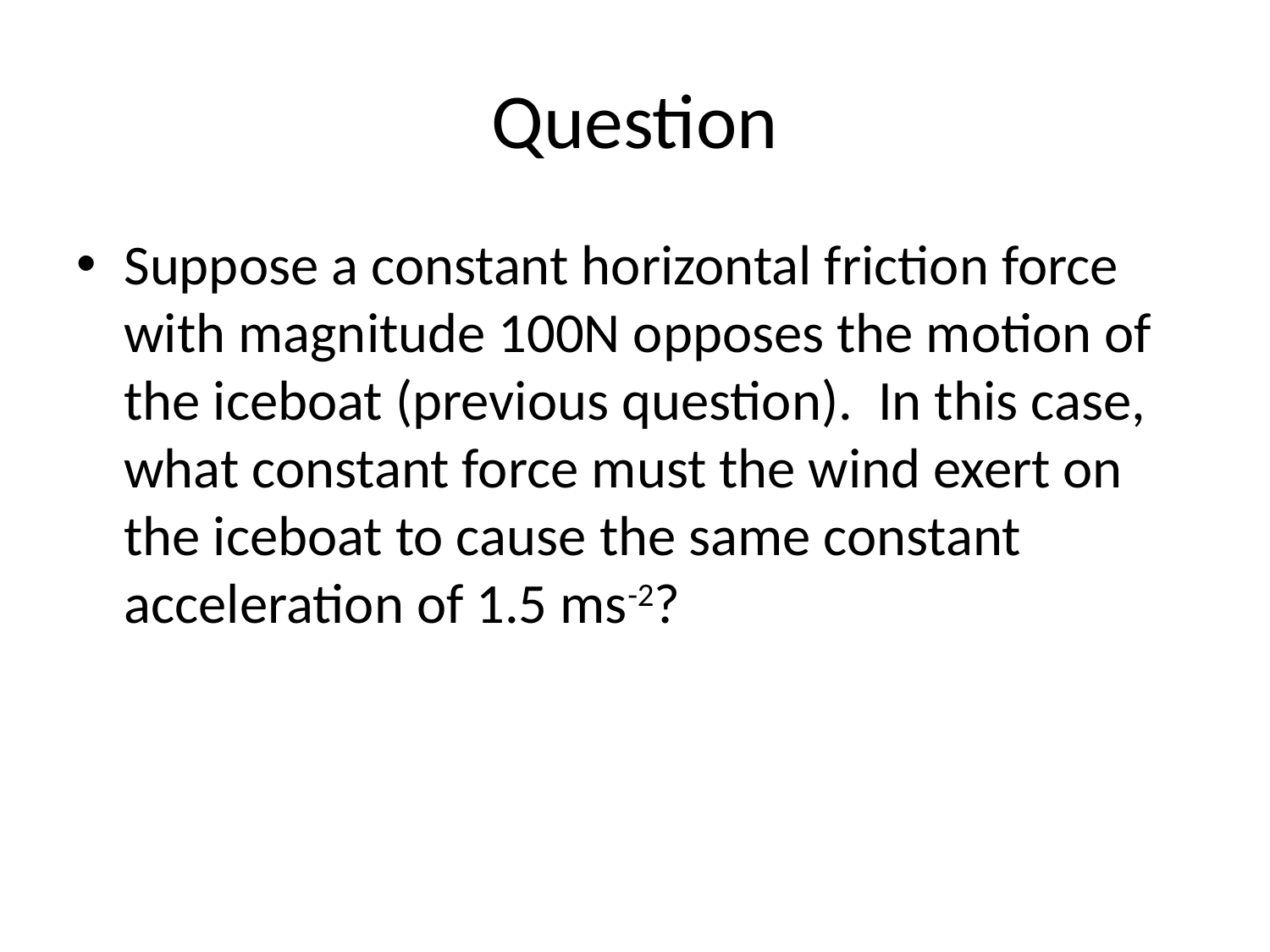

# Question
Suppose a constant horizontal friction force with magnitude 100N opposes the motion of the iceboat (previous question).  In this case, what constant force must the wind exert on the iceboat to cause the same constant acceleration of 1.5 ms-2?